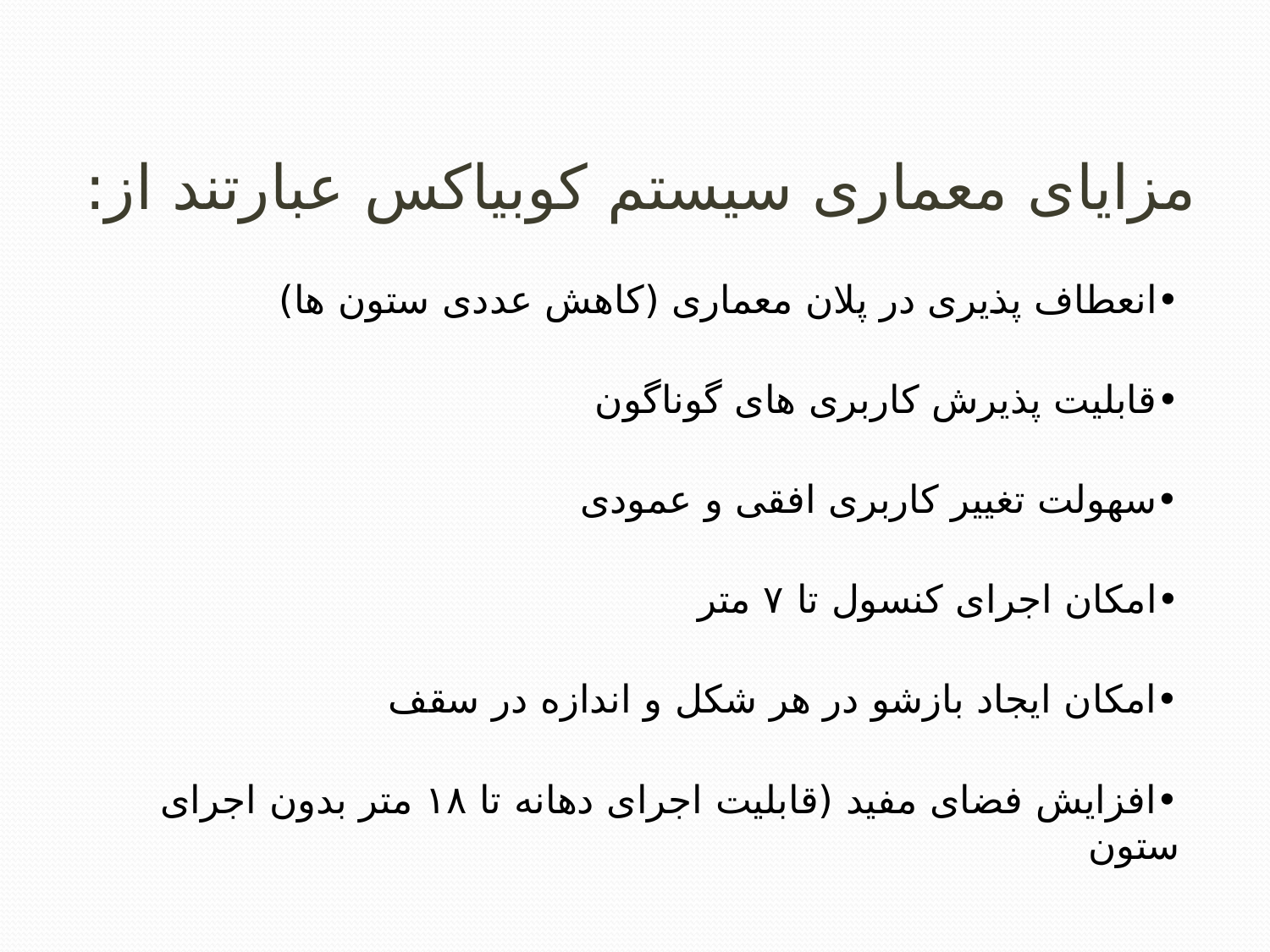

# مزایای معماری سیستم کوبیاکس عبارتند از:
•انعطاف پذیری در پلان معماری (کاهش عددی ستون ها)
•قابلیت پذیرش کاربری های گوناگون
•سهولت تغییر کاربری افقی و عمودی
•امکان اجرای کنسول تا ۷ متر
•امکان ایجاد بازشو در هر شکل و اندازه در سقف
•افزایش فضای مفید (قابلیت اجرای دهانه تا ۱۸ متر بدون اجرای ستون